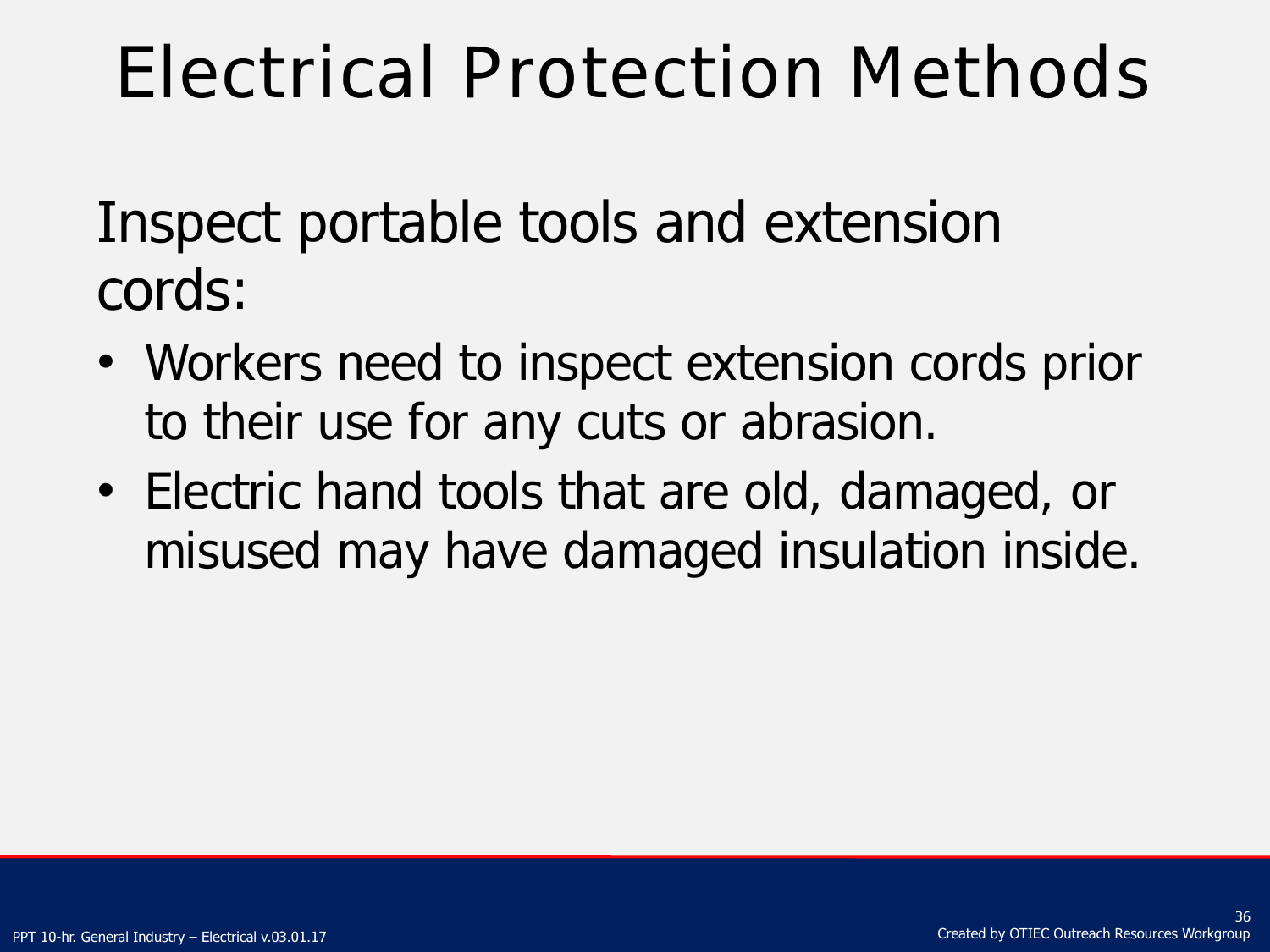

# Electrical Protection Methods
Inspect portable tools and extension cords:
Workers need to inspect extension cords prior to their use for any cuts or abrasion.
Electric hand tools that are old, damaged, or misused may have damaged insulation inside.